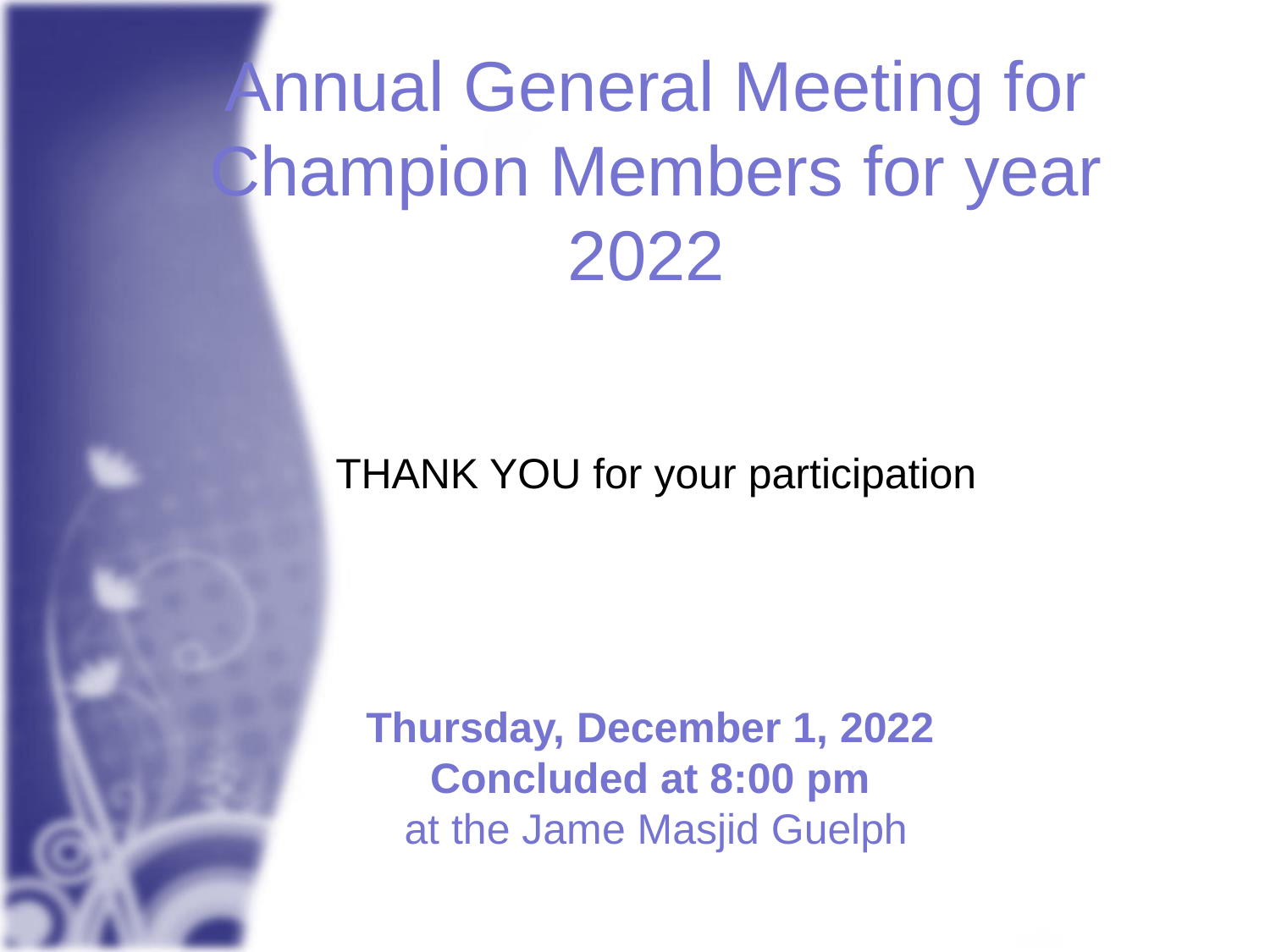

Annual General Meeting for Champion Members for year 2022

THANK YOU for your participation

Thursday, December 1, 2022
Concluded at 8:00 pm
at the Jame Masjid Guelph